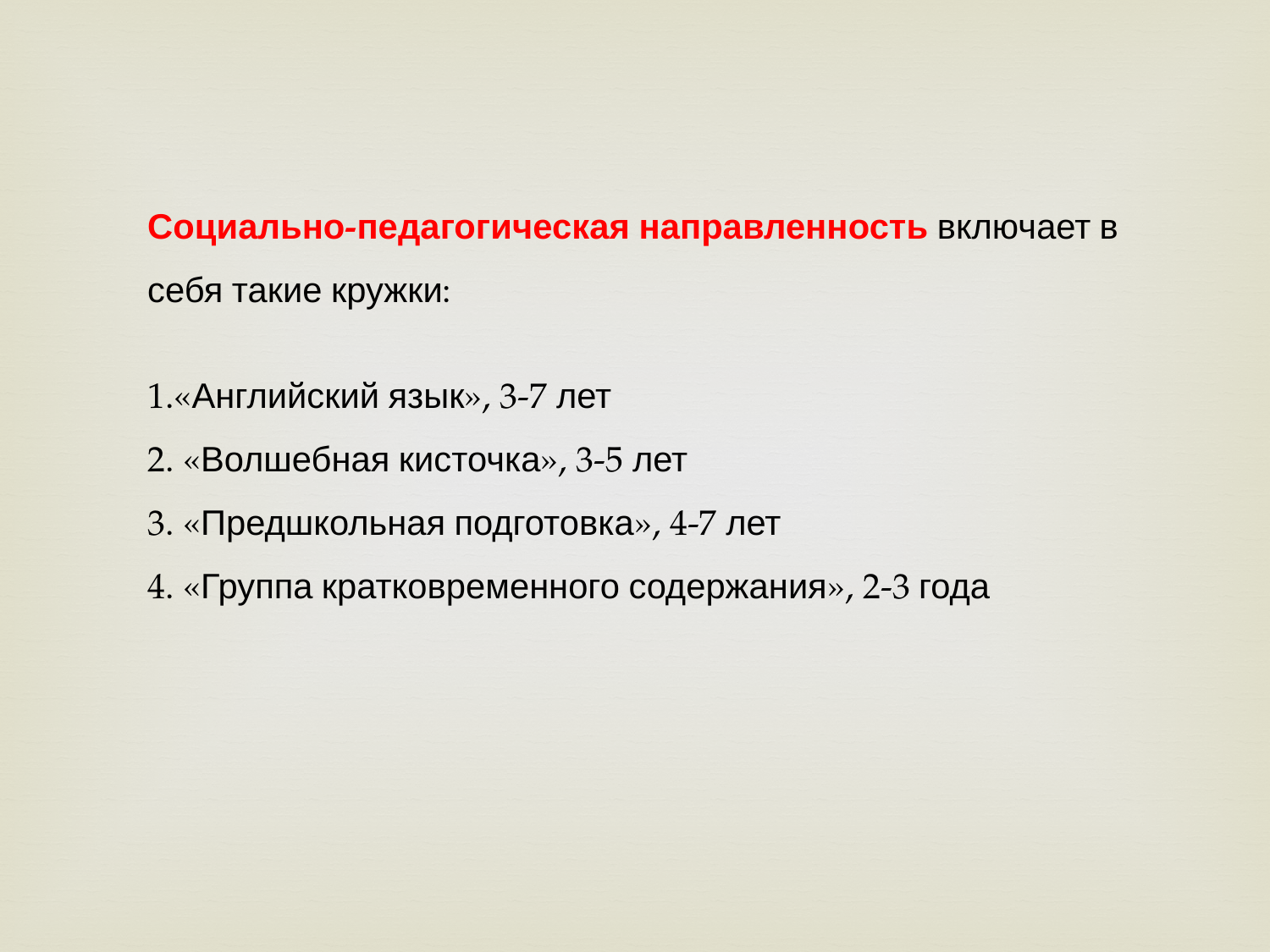

Социально-педагогическая направленность включает в себя такие кружки:

1.«Английский язык», 3-7 лет
2. «Волшебная кисточка», 3-5 лет
3. «Предшкольная подготовка», 4-7 лет
4. «Группа кратковременного содержания», 2-3 года